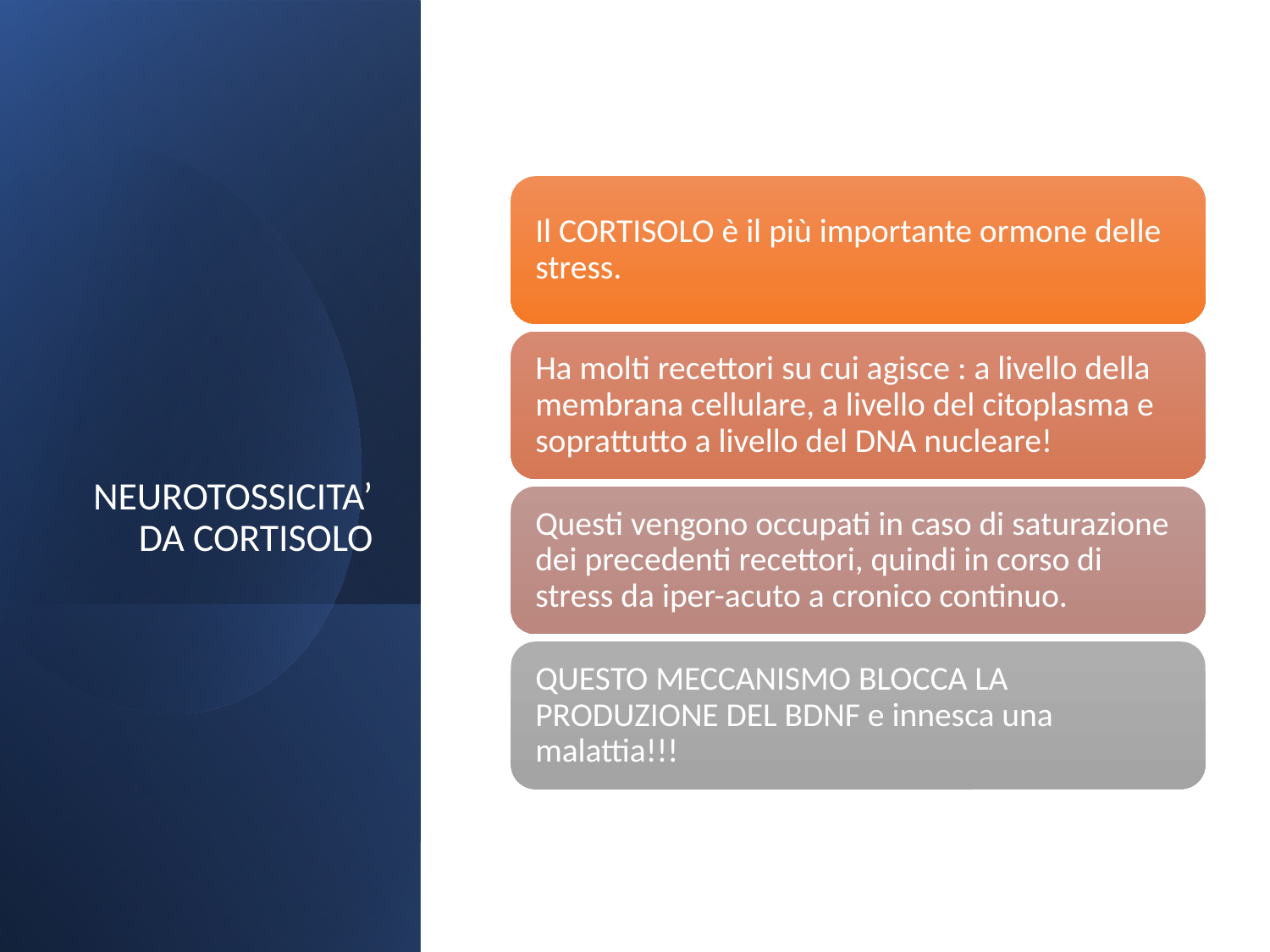

Il CORTISOLO è il più importante ormone delle stress.
Ha molti recettori su cui agisce : a livello della membrana cellulare, a livello del citoplasma e soprattutto a livello del DNA nucleare!
Questi vengono occupati in caso di saturazione dei precedenti recettori, quindi in corso di stress da iper-acuto a cronico continuo.
QUESTO MECCANISMO BLOCCA LA PRODUZIONE DEL BDNF e innesca una malattia!!!

# NEUROTOSSICITA’ DA CORTISOLO